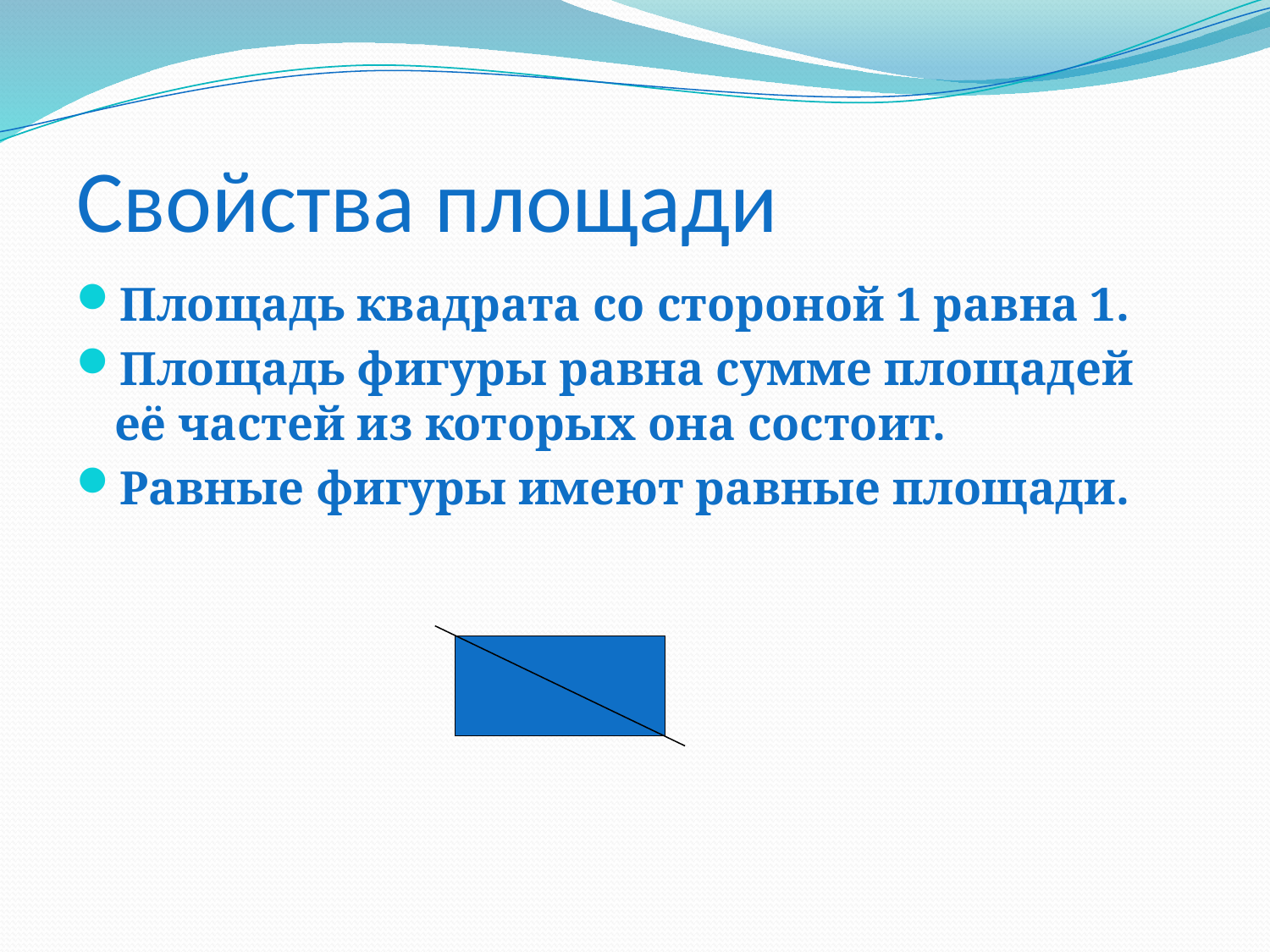

# Свойства площади
Площадь квадрата со стороной 1 равна 1.
Площадь фигуры равна сумме площадей её частей из которых она состоит.
Равные фигуры имеют равные площади.